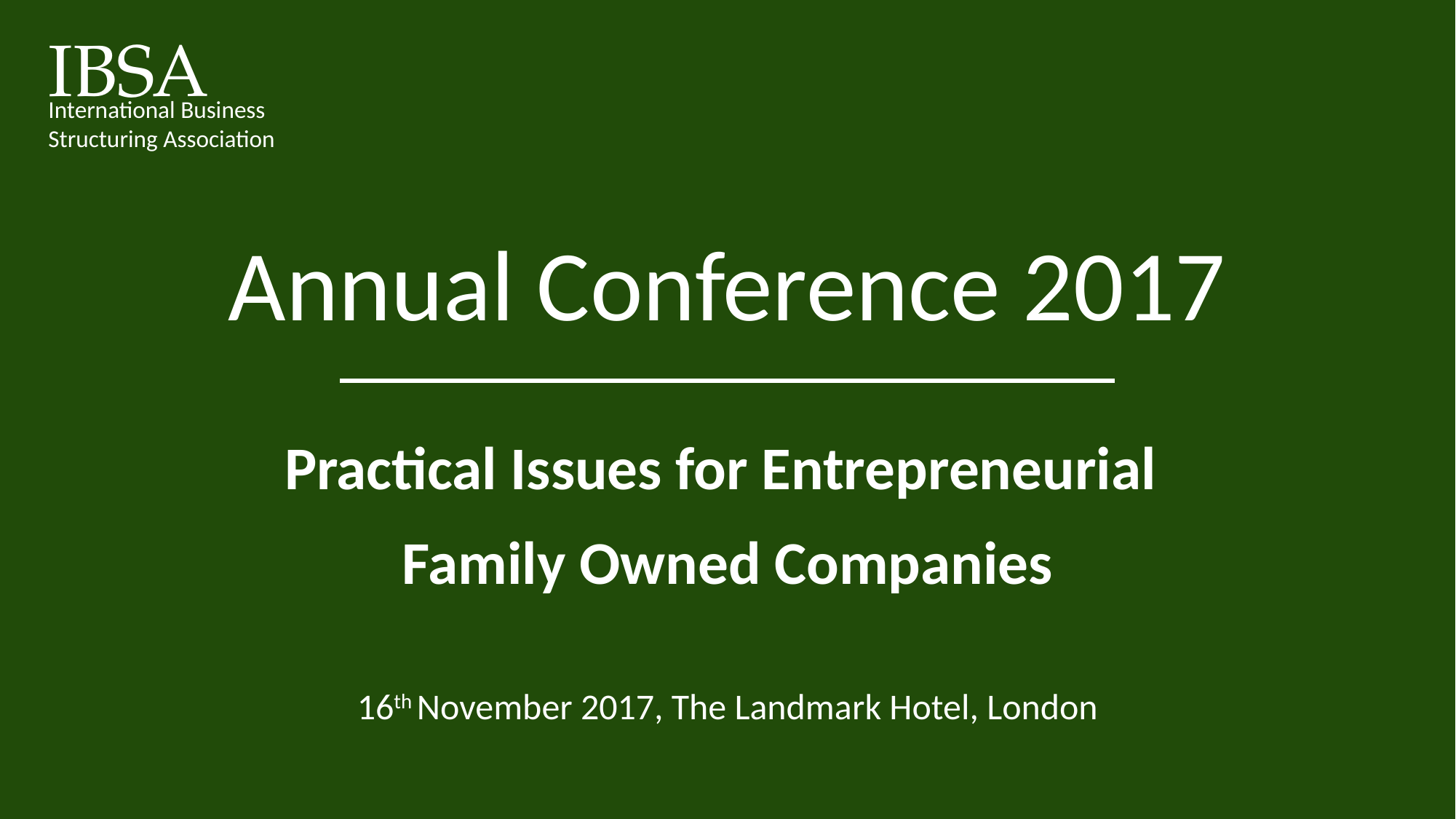

IBSA
International Business
Structuring Association

Annual Conference 2017
Practical Issues for Entrepreneurial

Family Owned Companies
16th November 2017, The Landmark Hotel, London